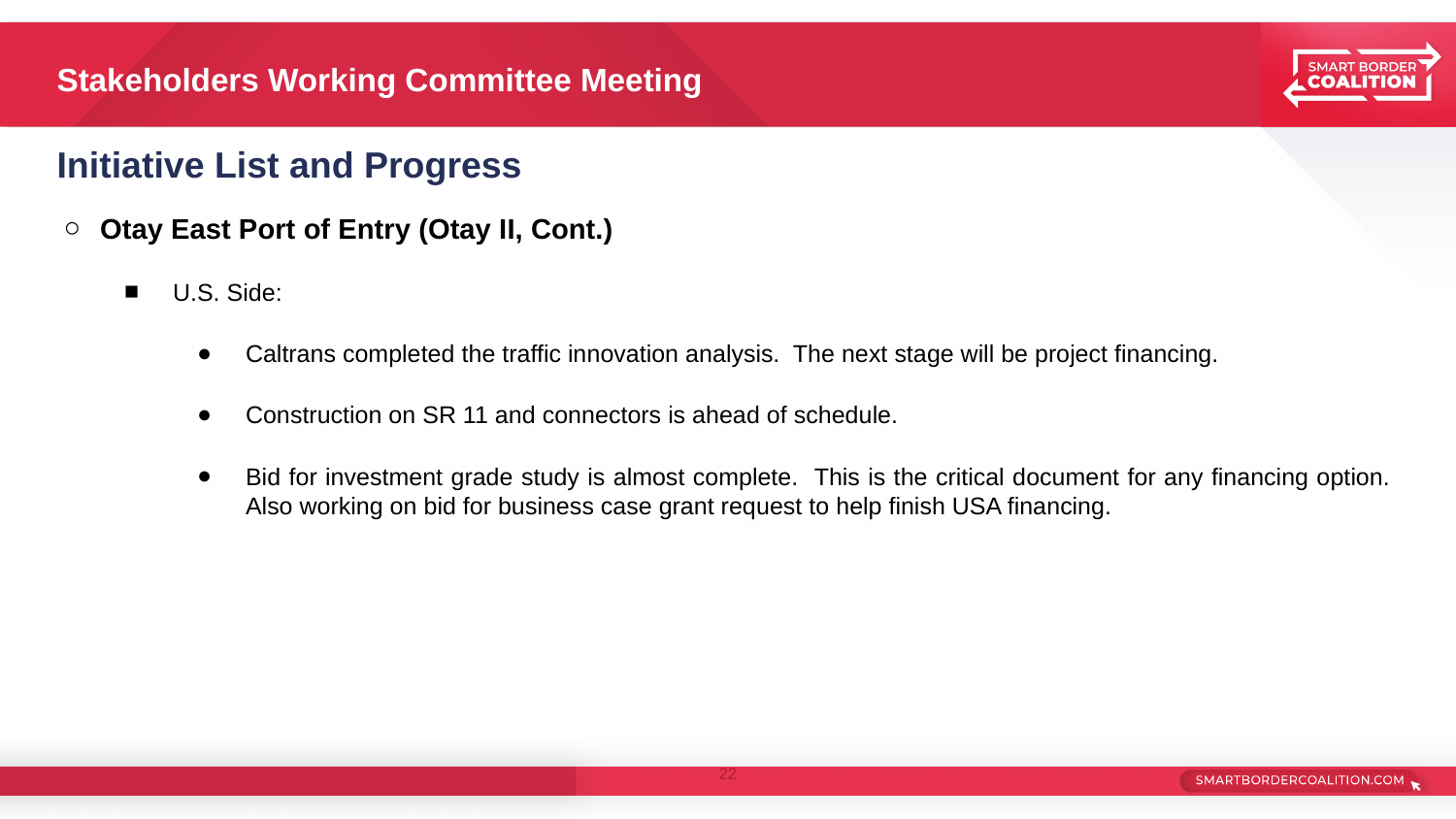

# Stakeholders Working Committee Meeting
Initiative List and Progress

Otay East Port of Entry (Otay II, Cont.)
U.S. Side:
Caltrans completed the traffic innovation analysis.  The next stage will be project financing.
Construction on SR 11 and connectors is ahead of schedule.
Bid for investment grade study is almost complete.  This is the critical document for any financing option.  Also working on bid for business case grant request to help finish USA financing.